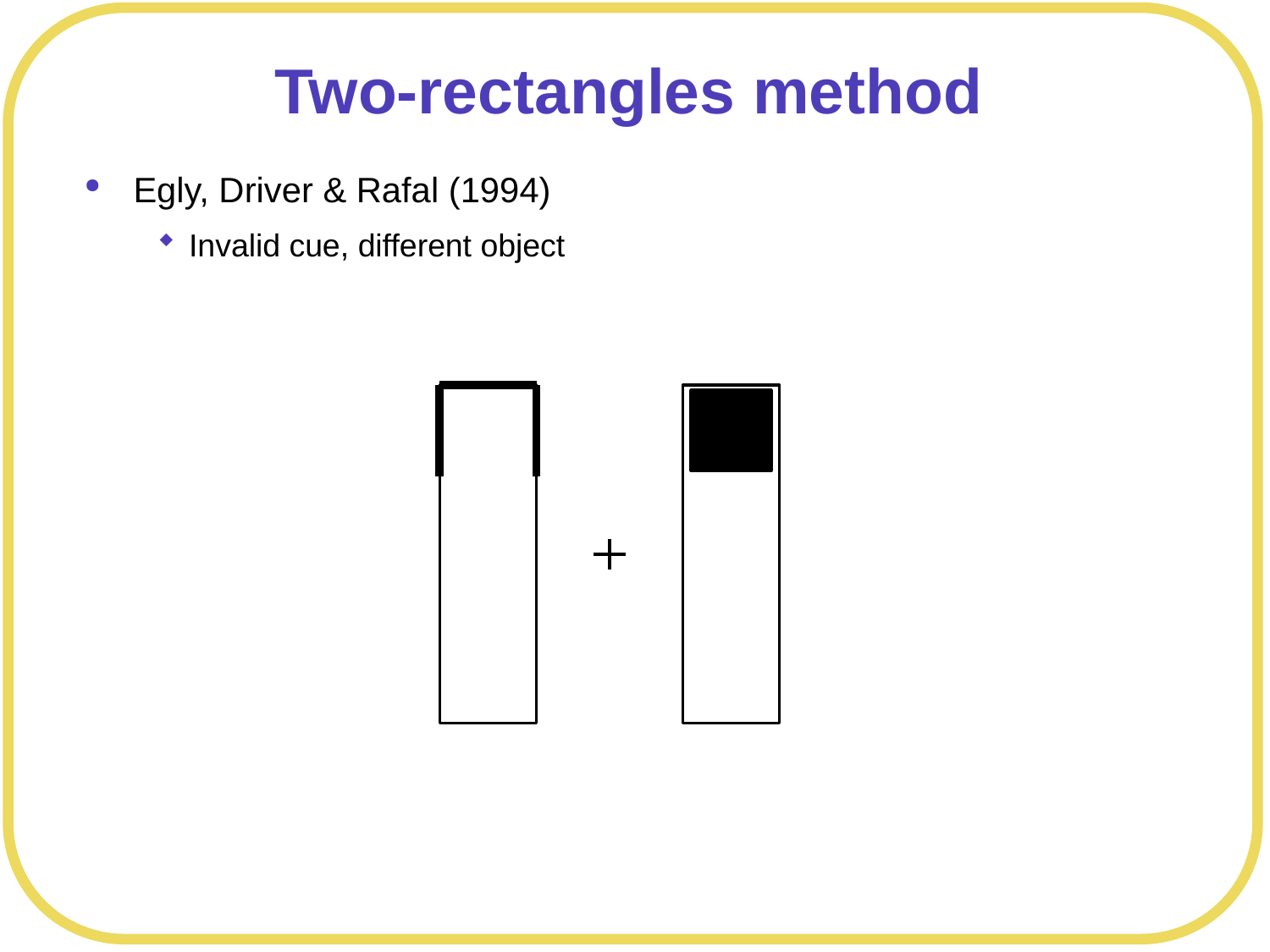

# Two-rectangles method
Egly, Driver & Rafal (1994)
Invalid cue, different object